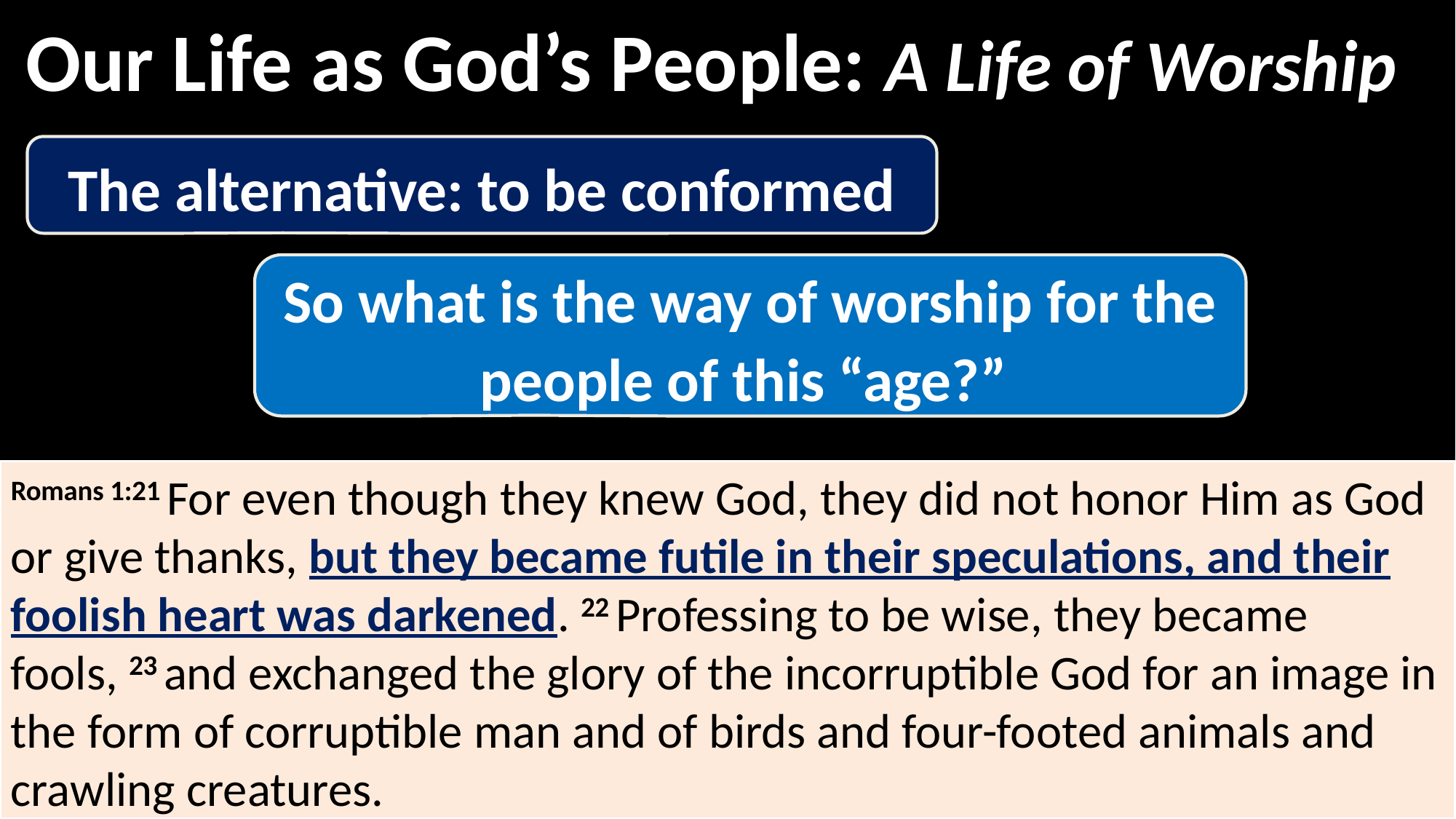

Our Life as God’s People: A Life of Worship
The alternative: to be conformed
So what is the way of worship for the people of this “age?”
Romans 1:21 For even though they knew God, they did not honor Him as God or give thanks, but they became futile in their speculations, and their foolish heart was darkened. 22 Professing to be wise, they became fools, 23 and exchanged the glory of the incorruptible God for an image in the form of corruptible man and of birds and four-footed animals and crawling creatures.